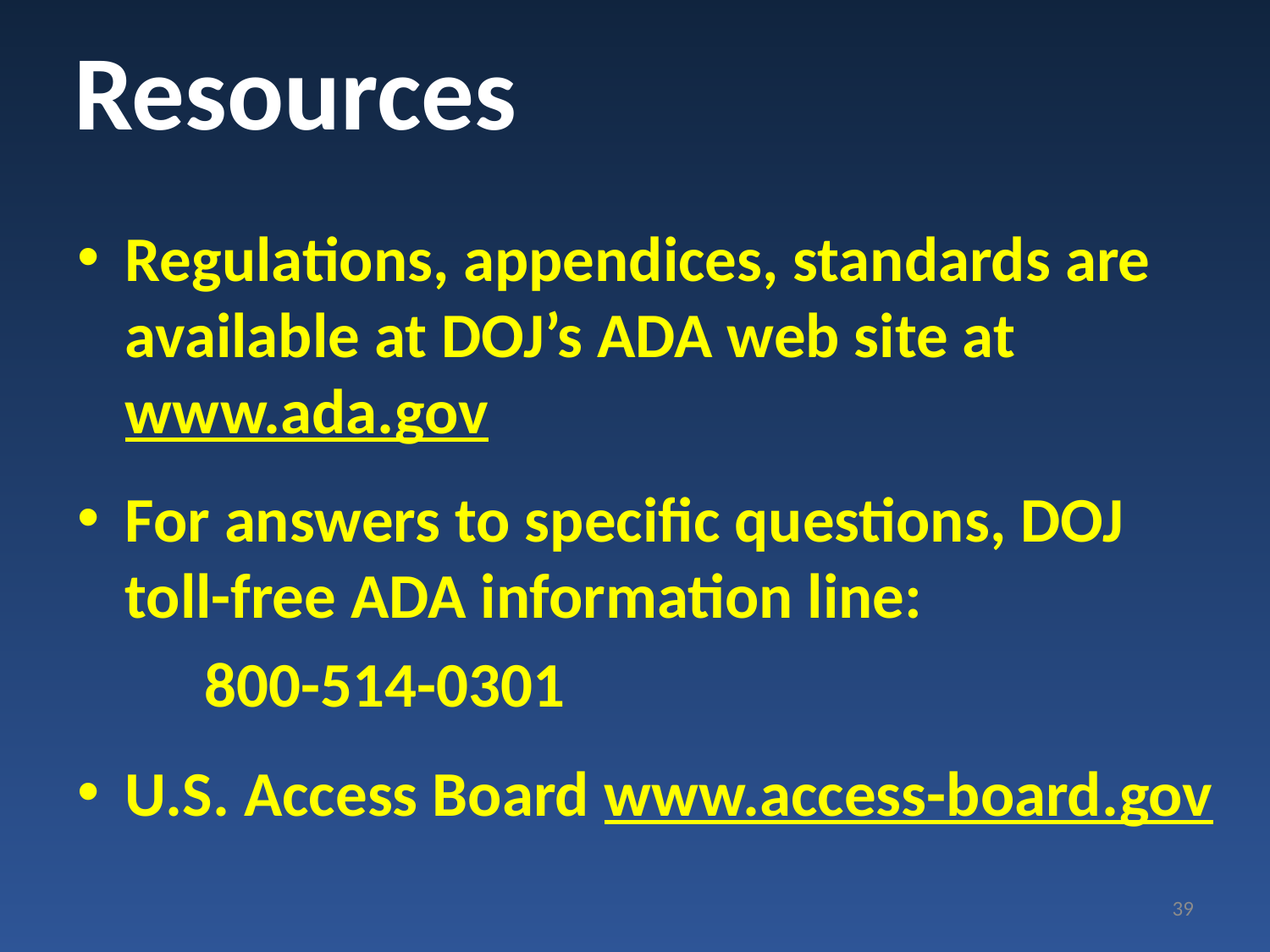

# Resources
Regulations, appendices, standards are available at DOJ’s ADA web site at  www.ada.gov

For answers to specific questions, DOJ toll-free ADA information line:
	800-514-0301

U.S. Access Board www.access-board.gov

39